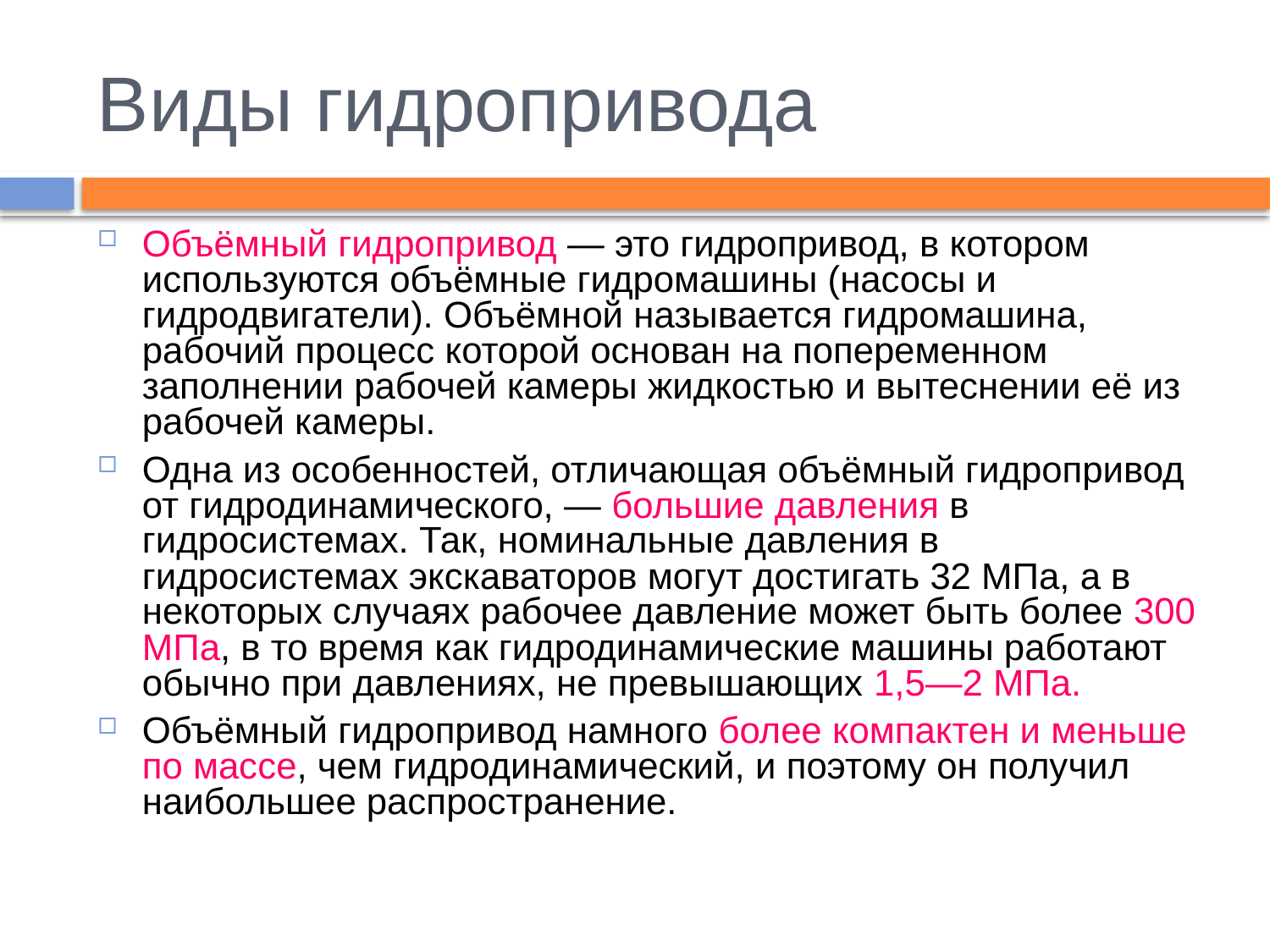

# Виды гидропривода
Объёмный гидропривод — это гидропривод, в котором используются объёмные гидромашины (насосы и гидродвигатели). Объёмной называется гидромашина, рабочий процесс которой основан на попеременном заполнении рабочей камеры жидкостью и вытеснении её из рабочей камеры.
Одна из особенностей, отличающая объёмный гидропривод от гидродинамического, — большие давления в гидросистемах. Так, номинальные давления в гидросистемах экскаваторов могут достигать 32 МПа, а в некоторых случаях рабочее давление может быть более 300 МПа, в то время как гидродинамические машины работают обычно при давлениях, не превышающих 1,5—2 МПа.
Объёмный гидропривод намного более компактен и меньше по массе, чем гидродинамический, и поэтому он получил наибольшее распространение.